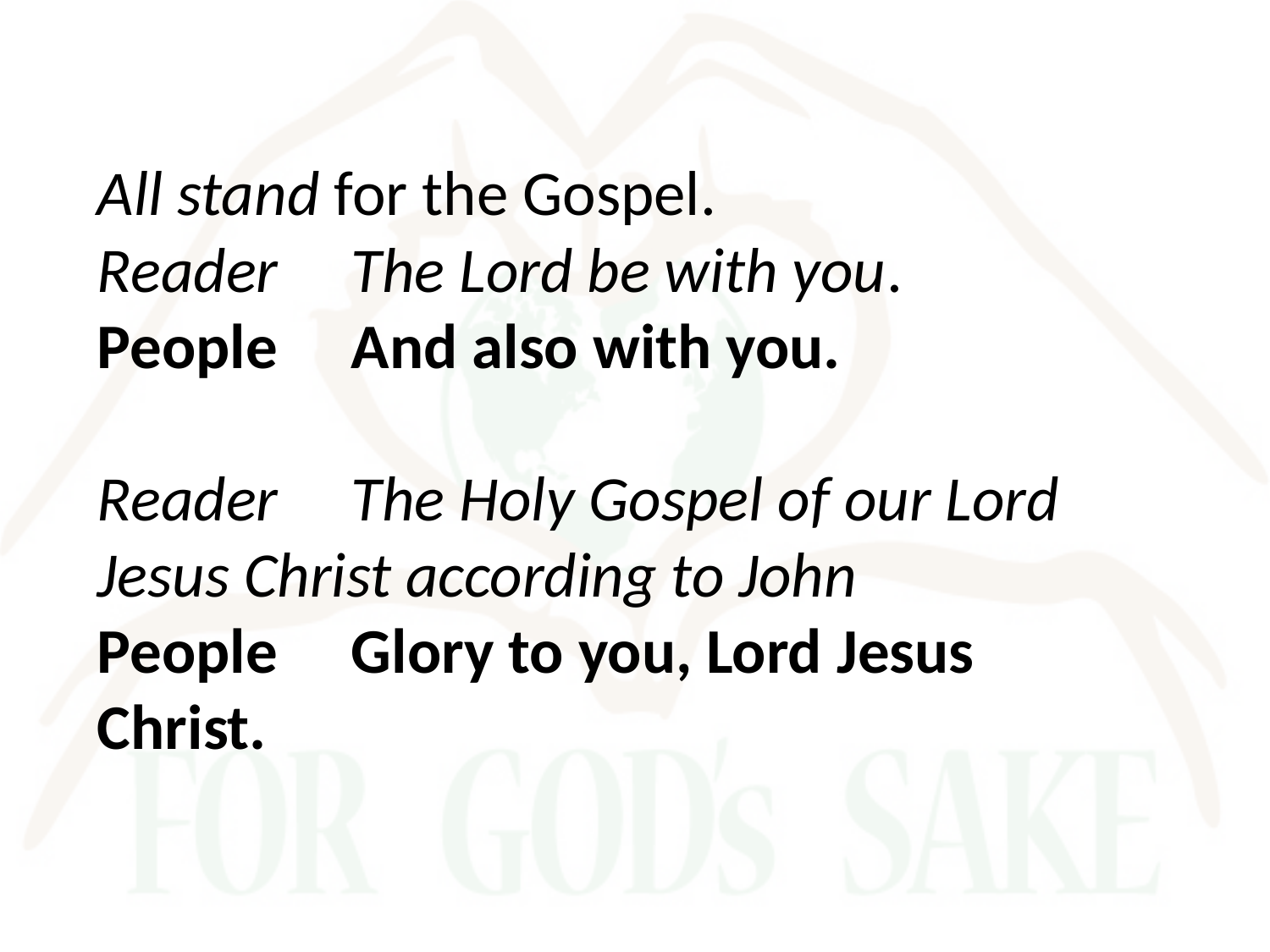

All stand for the Gospel.
Reader	The Lord be with you.
People	And also with you.

Reader	The Holy Gospel of our Lord Jesus Christ according to John
People	Glory to you, Lord Jesus Christ.